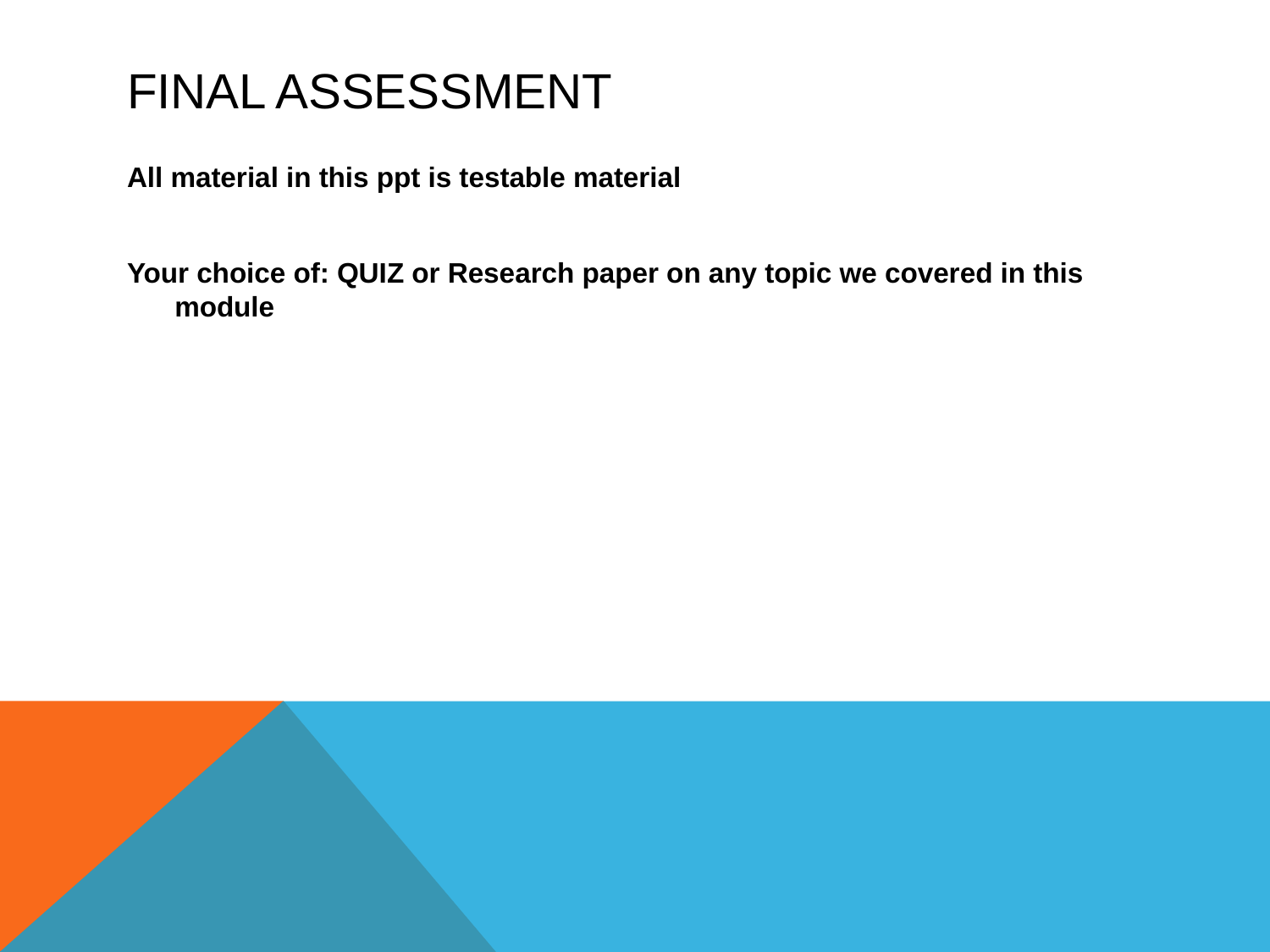

# Final Assessment
All material in this ppt is testable material

Your choice of: QUIZ or Research paper on any topic we covered in this module